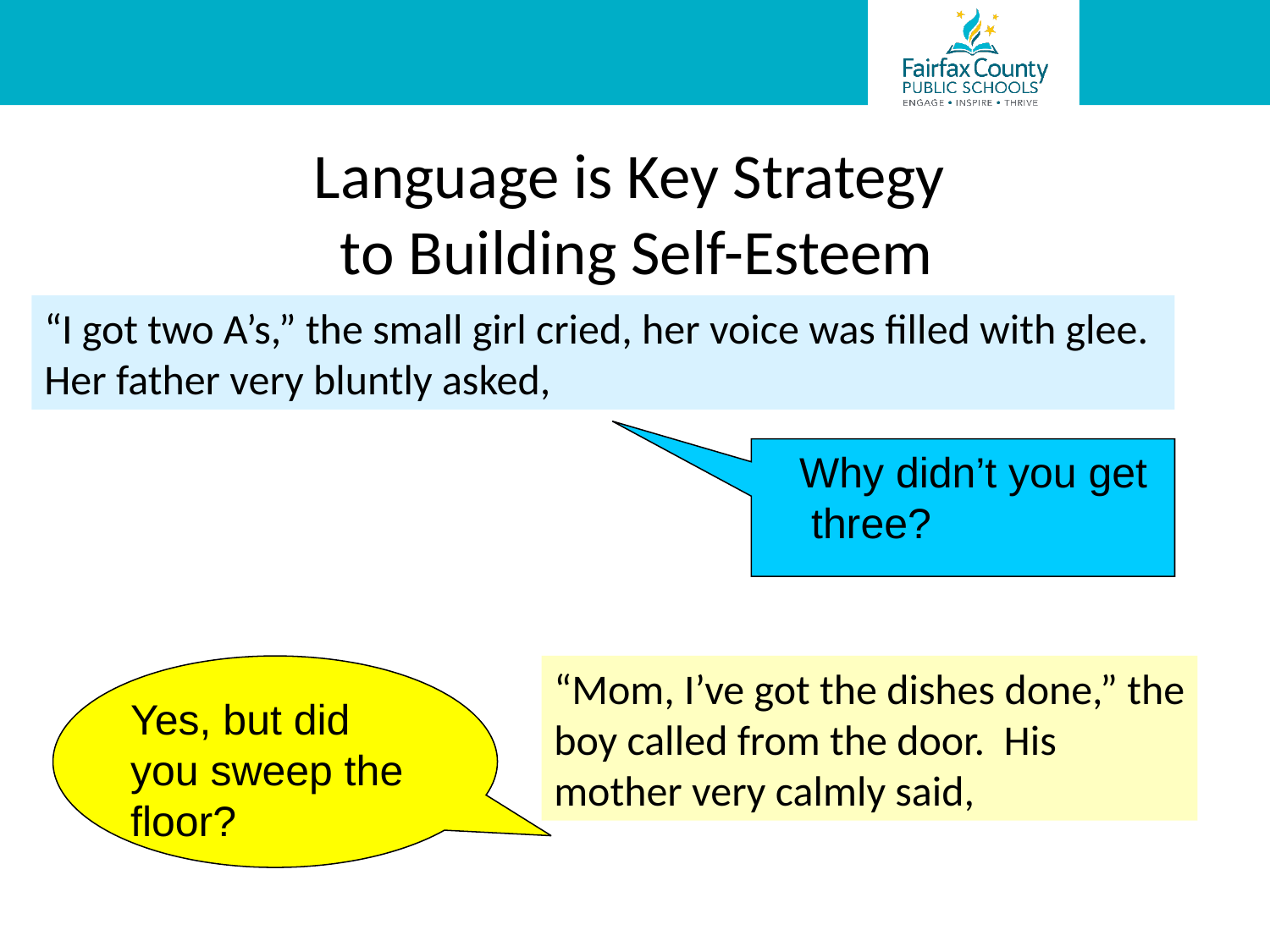

Language is Key Strategy
to Building Self-Esteem
“I got two A’s,” the small girl cried, her voice was filled with glee.  Her father very bluntly asked,
   Why didn’t you get
    three?
Yes, but did you sweep the floor?
“Mom, I’ve got the dishes done,” the boy called from the door.  His mother very calmly said,